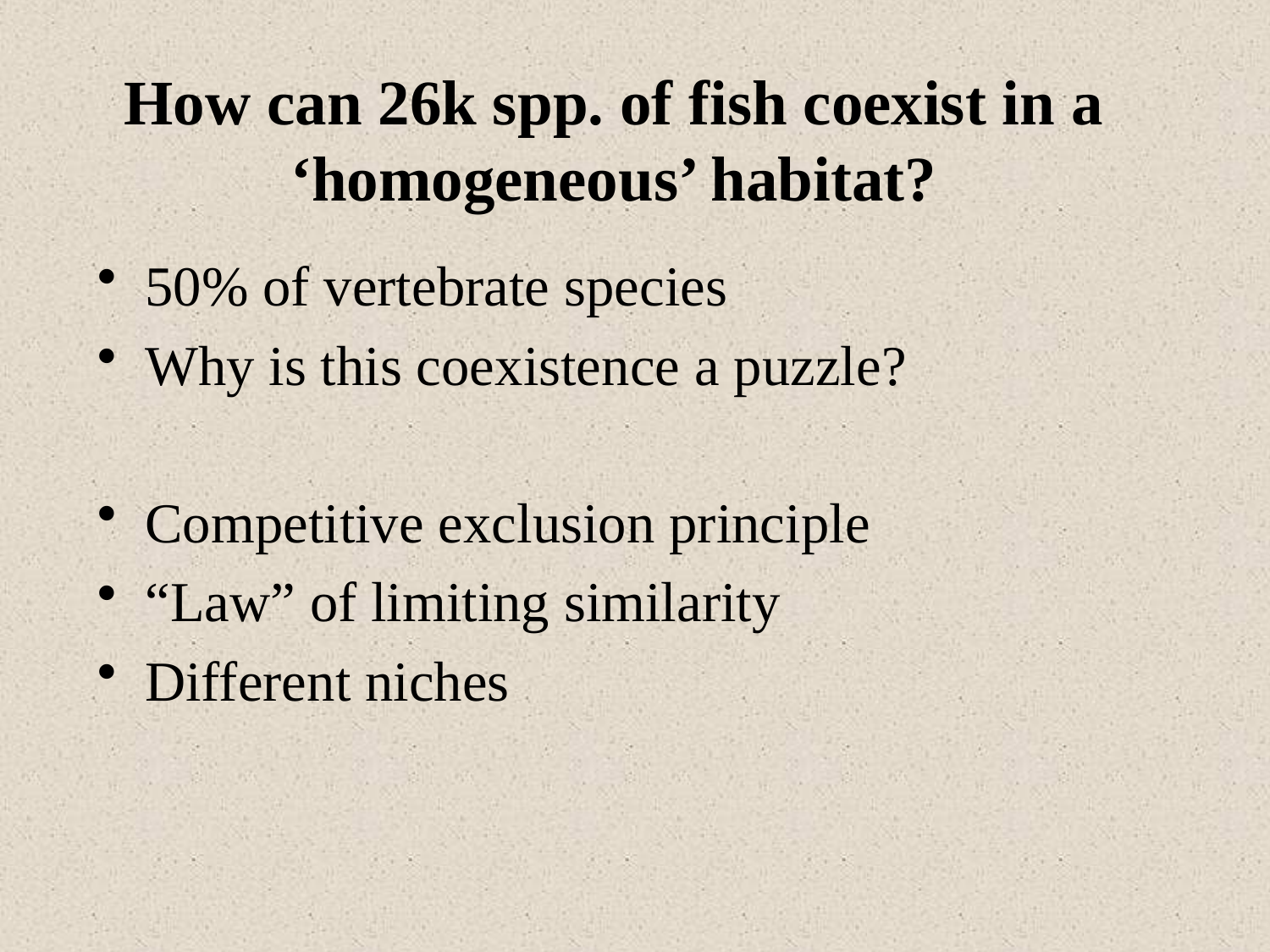

# How can 26k spp. of fish coexist in a ‘homogeneous’ habitat?
50% of vertebrate species
Why is this coexistence a puzzle?

Competitive exclusion principle
“Law” of limiting similarity
Different niches